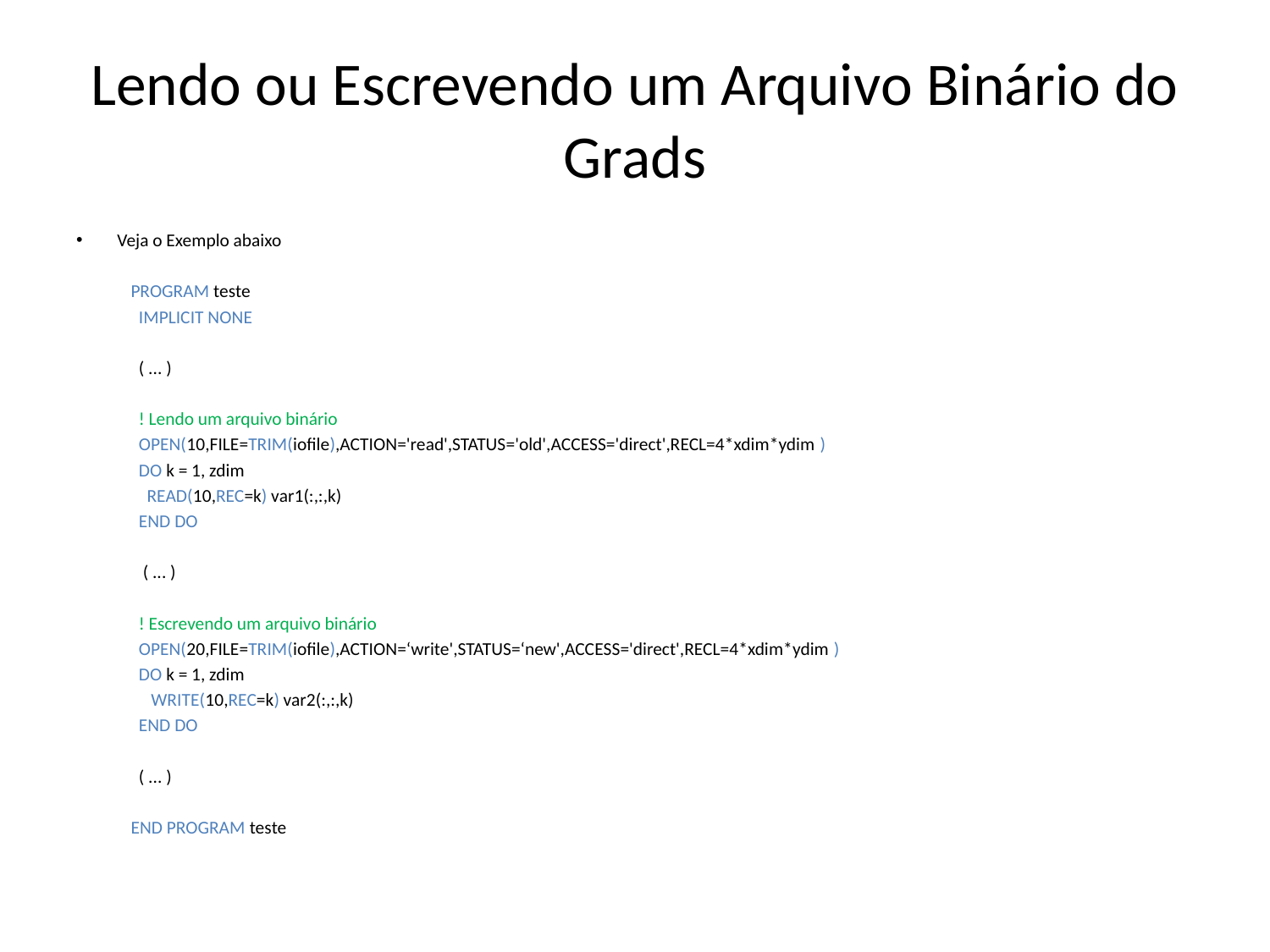

# Lendo ou Escrevendo um Arquivo Binário do Grads
Veja o Exemplo abaixo

PROGRAM teste
  IMPLICIT NONE

  ( ... )

  ! Lendo um arquivo binário
  OPEN(10,FILE=TRIM(iofile),ACTION='read',STATUS='old',ACCESS='direct',RECL=4*xdim*ydim )
  DO k = 1, zdim
    READ(10,REC=k) var1(:,:,k)
  END DO

   ( ... )

  ! Escrevendo um arquivo binário
  OPEN(20,FILE=TRIM(iofile),ACTION=‘write',STATUS=‘new',ACCESS='direct',RECL=4*xdim*ydim )
  DO k = 1, zdim
     WRITE(10,REC=k) var2(:,:,k)
  END DO

  ( ... )

END PROGRAM teste